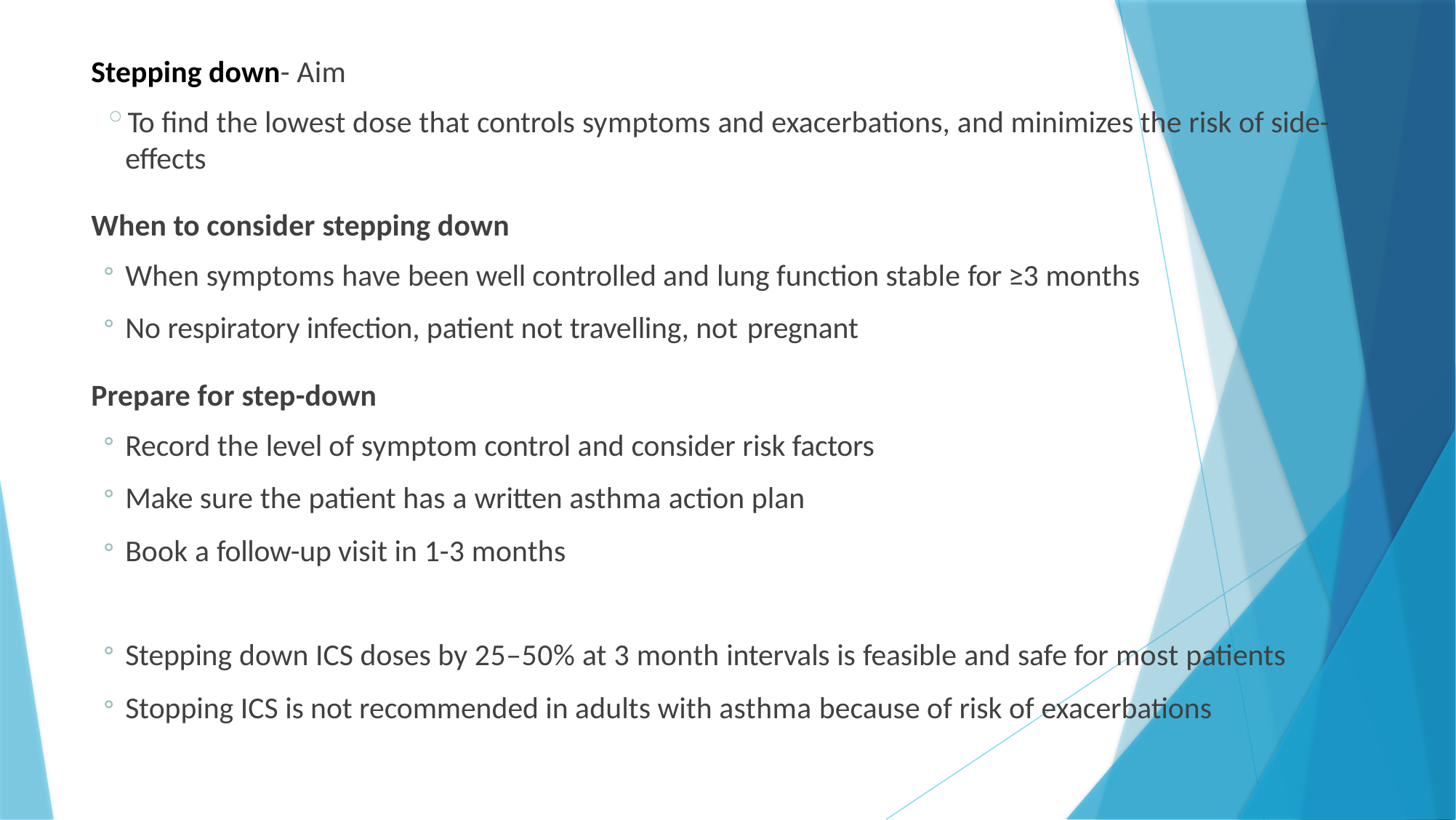

Stepping down- Aim
To find the lowest dose that controls symptoms and exacerbations, and minimizes the risk of side-effects

When to consider stepping down
When symptoms have been well controlled and lung function stable for ≥3 months
No respiratory infection, patient not travelling, not pregnant

Prepare for step-down
Record the level of symptom control and consider risk factors
Make sure the patient has a written asthma action plan
Book a follow-up visit in 1-3 months

Stepping down ICS doses by 25–50% at 3 month intervals is feasible and safe for most patients
Stopping ICS is not recommended in adults with asthma because of risk of exacerbations